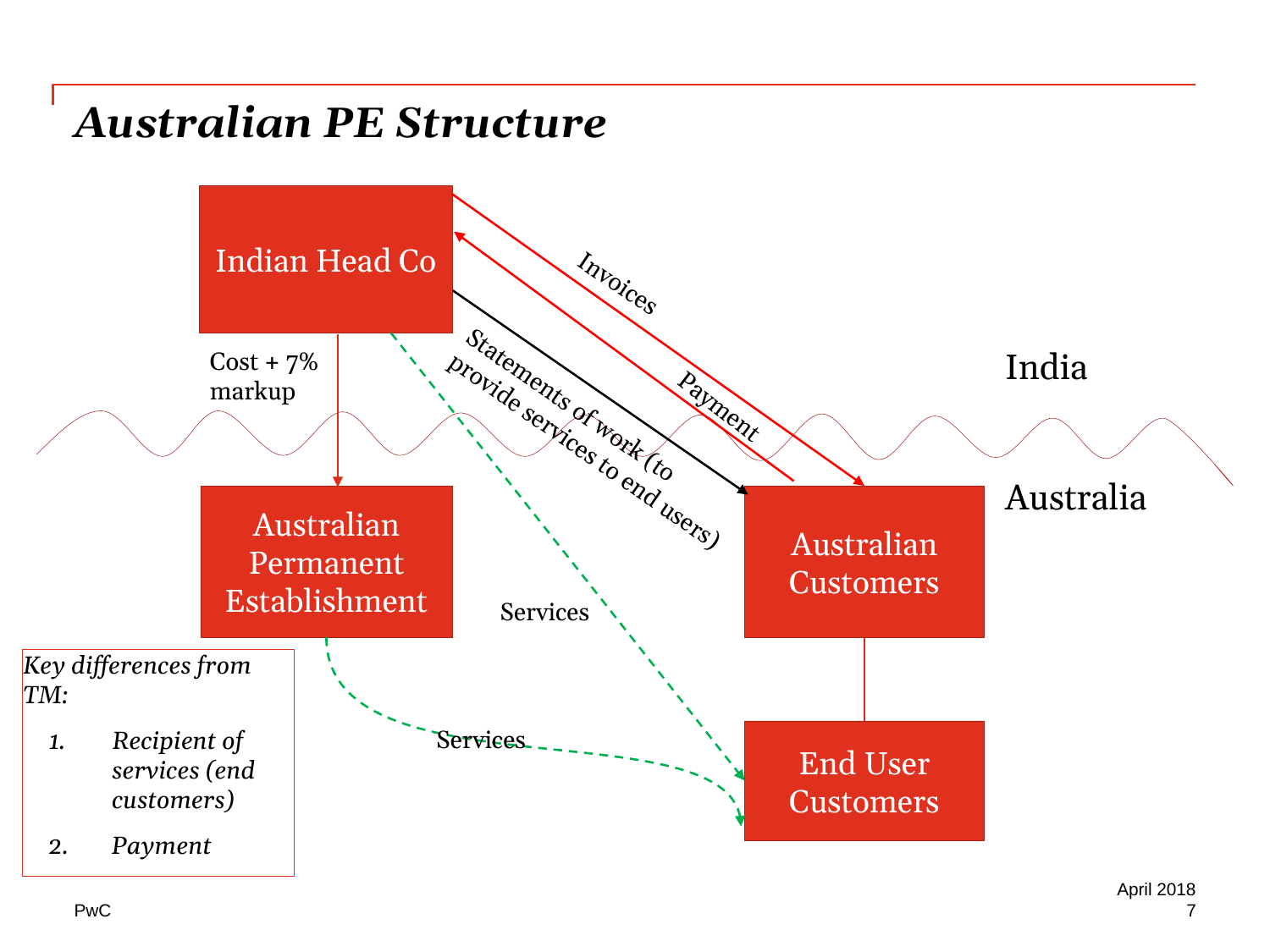

# Australian PE Structure
Indian Head Co
Invoices
India
Cost + 7% markup
Payment
Statements of work (to provide services to end users)

Australia
Australian Permanent Establishment
Australian Customers
Services
Key differences from TM:
Recipient of services (end customers)
Payment
End User Customers
Services

April 2018
7